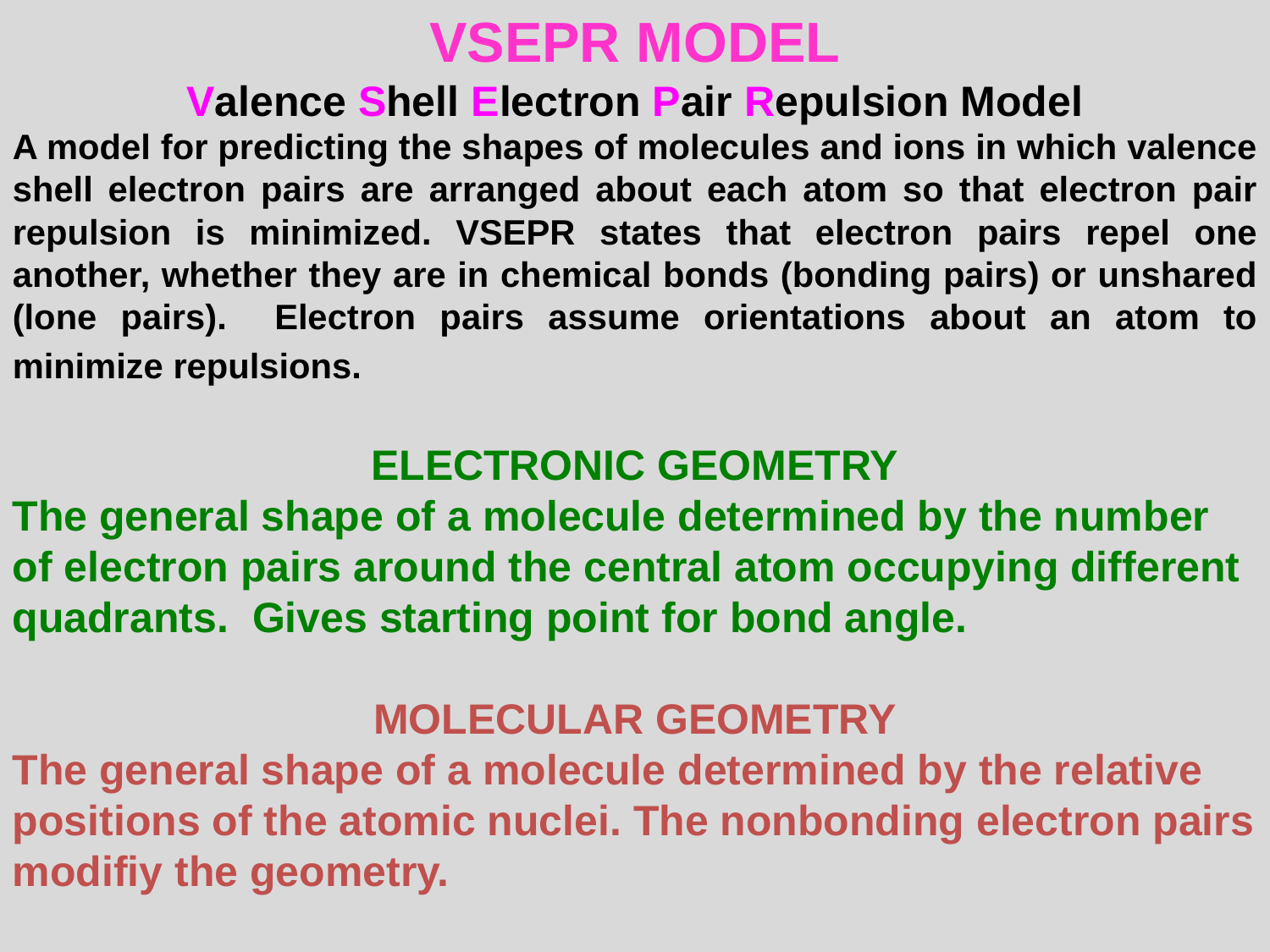

VSEPR MODEL
Valence Shell Electron Pair Repulsion Model
A model for predicting the shapes of molecules and ions in which valence shell electron pairs are arranged about each atom so that electron pair repulsion is minimized. VSEPR states that electron pairs repel one another, whether they are in chemical bonds (bonding pairs) or unshared (lone pairs).  Electron pairs assume orientations about an atom to minimize repulsions.

ELECTRONIC GEOMETRY
The general shape of a molecule determined by the number of electron pairs around the central atom occupying different quadrants.  Gives starting point for bond angle.

MOLECULAR GEOMETRY
The general shape of a molecule determined by the relative positions of the atomic nuclei. The nonbonding electron pairs modifiy the geometry.